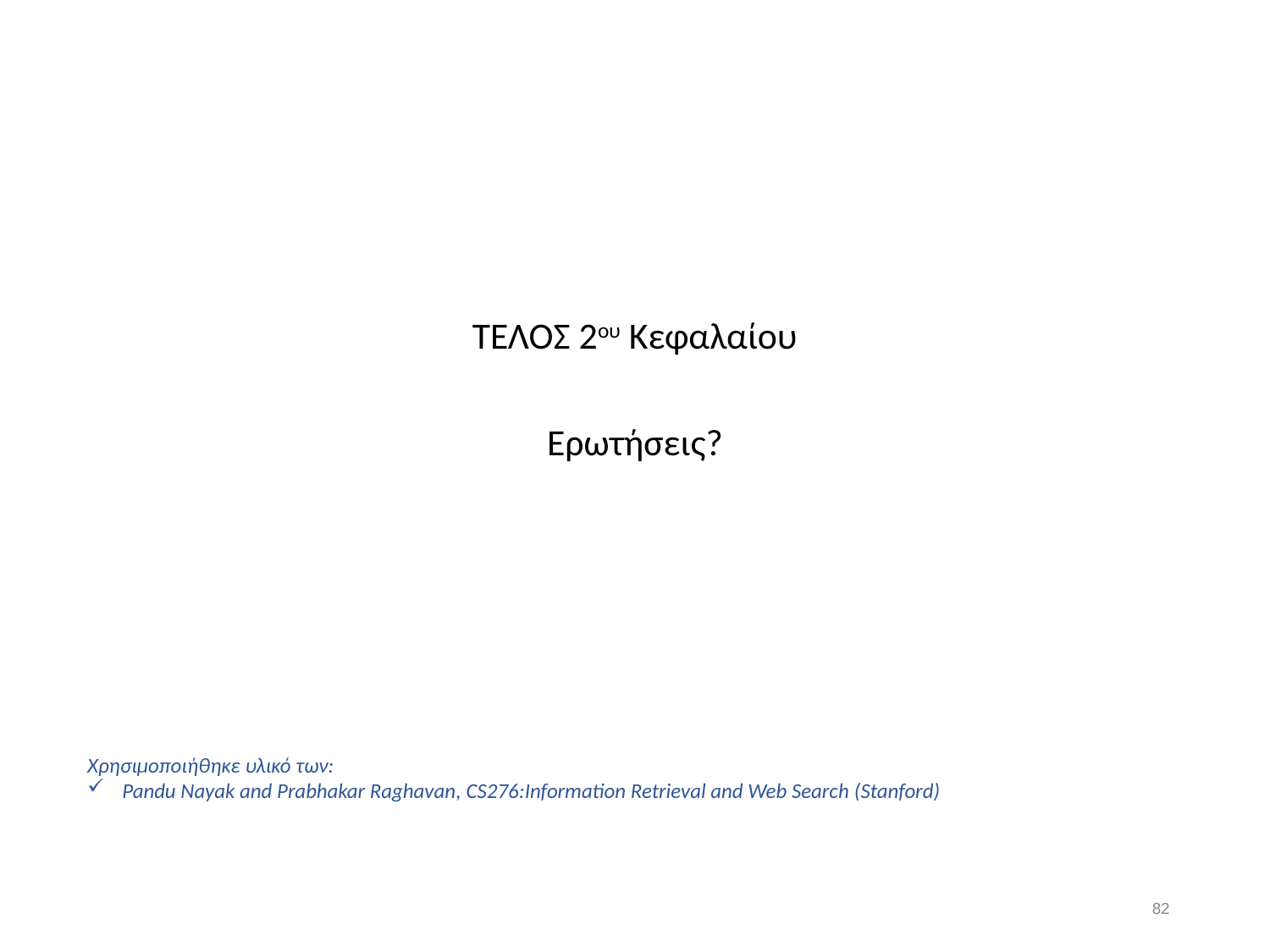

ΤΕΛΟΣ 2ου Κεφαλαίου

Ερωτήσεις?
Χρησιμοποιήθηκε υλικό των:
 Pandu Nayak and Prabhakar Raghavan, CS276:Information Retrieval and Web Search (Stanford)
82